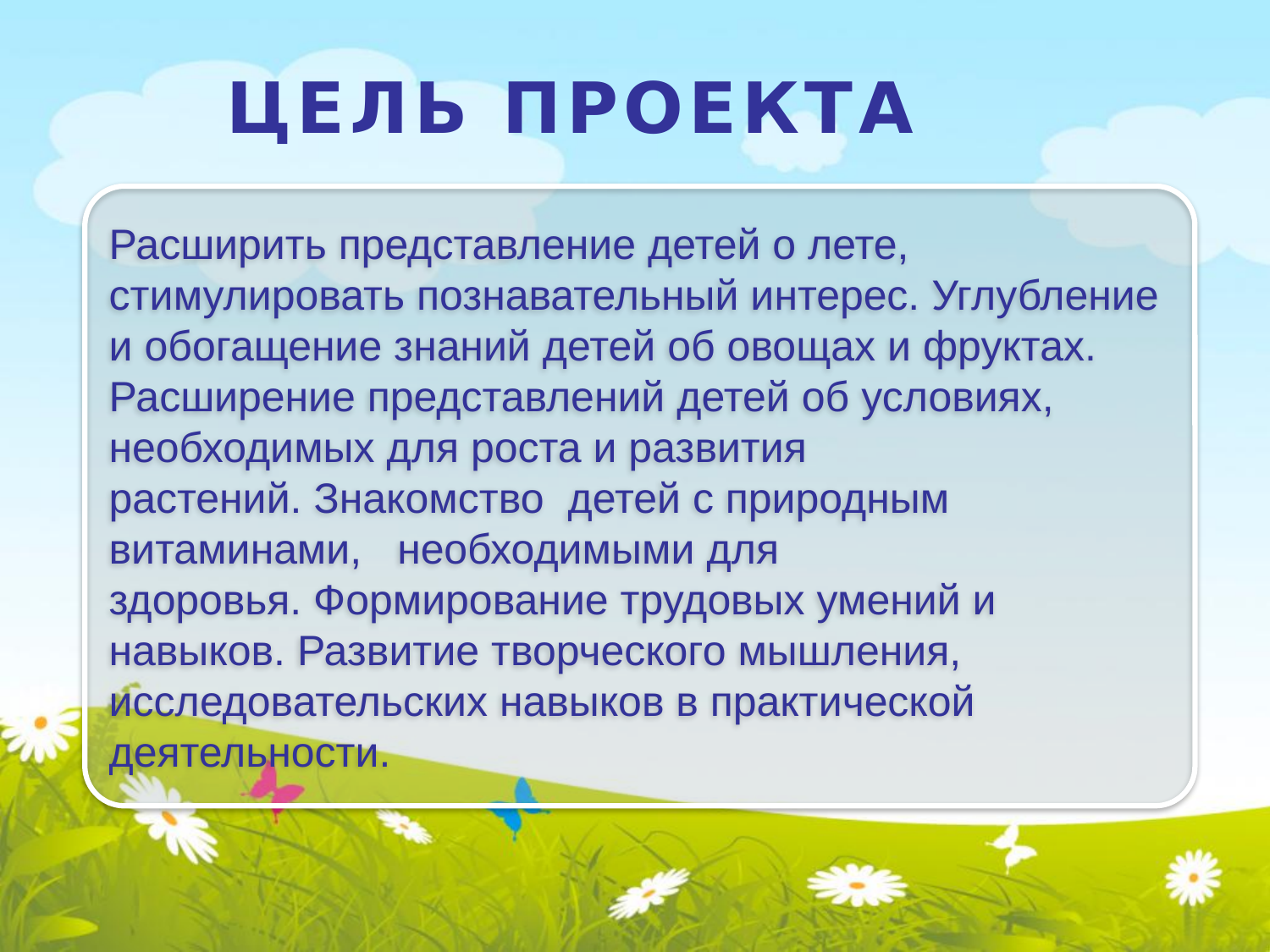

ЦЕЛЬ ПРОЕКТА
Расширить представление детей о лете, стимулировать познавательный интерес. Углубление и обогащение знаний детей об овощах и фруктах. Расширение представлений детей об условиях, необходимых для роста и развития растений. Знакомство  детей с природным  витаминами,   необходимыми для здоровья. Формирование трудовых умений и навыков. Развитие творческого мышления, исследовательских навыков в практической деятельности.